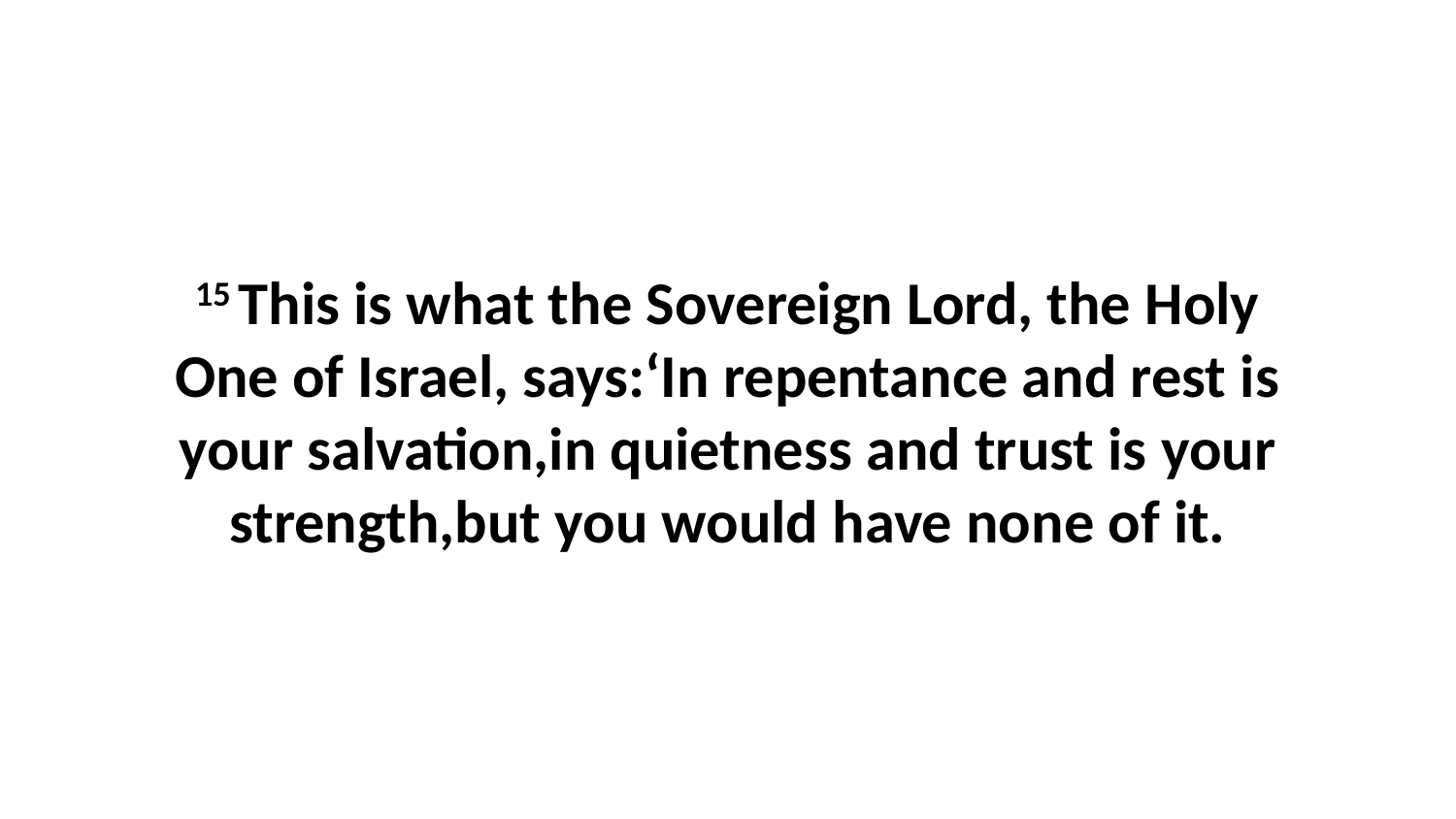

15 This is what the Sovereign Lord, the Holy One of Israel, says:‘In repentance and rest is your salvation,in quietness and trust is your strength,but you would have none of it.